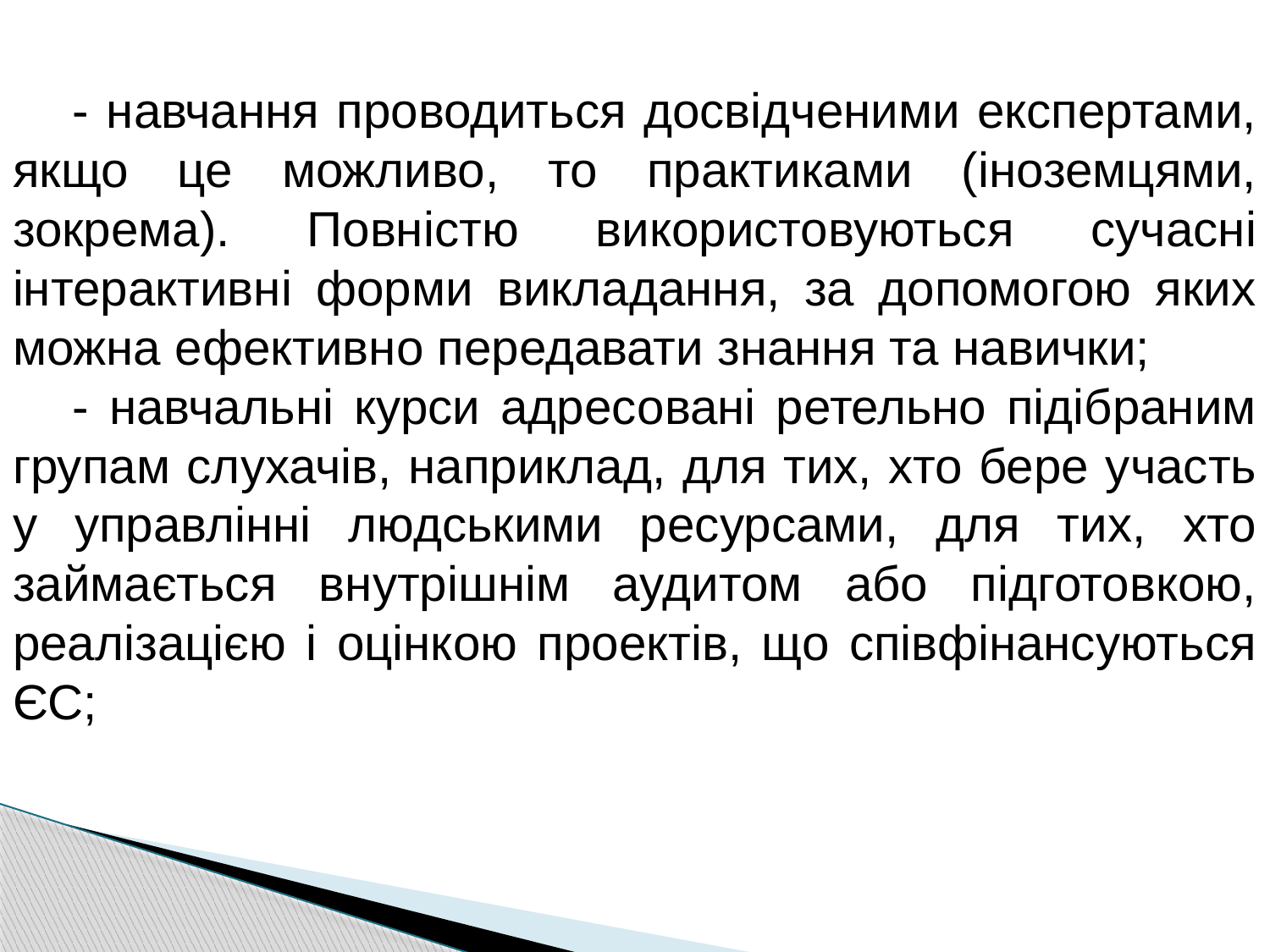

- навчання проводиться досвідченими експертами, якщо це можливо, то практиками (іноземцями, зокрема). Повністю використовуються сучасні інтерактивні форми викладання, за допомогою яких можна ефективно передавати знання та навички;
- навчальні курси адресовані ретельно підібраним групам слухачів, наприклад, для тих, хто бере участь у управлінні людськими ресурсами, для тих, хто займається внутрішнім аудитом або підготовкою, реалізацією і оцінкою проектів, що співфінансуються ЄС;